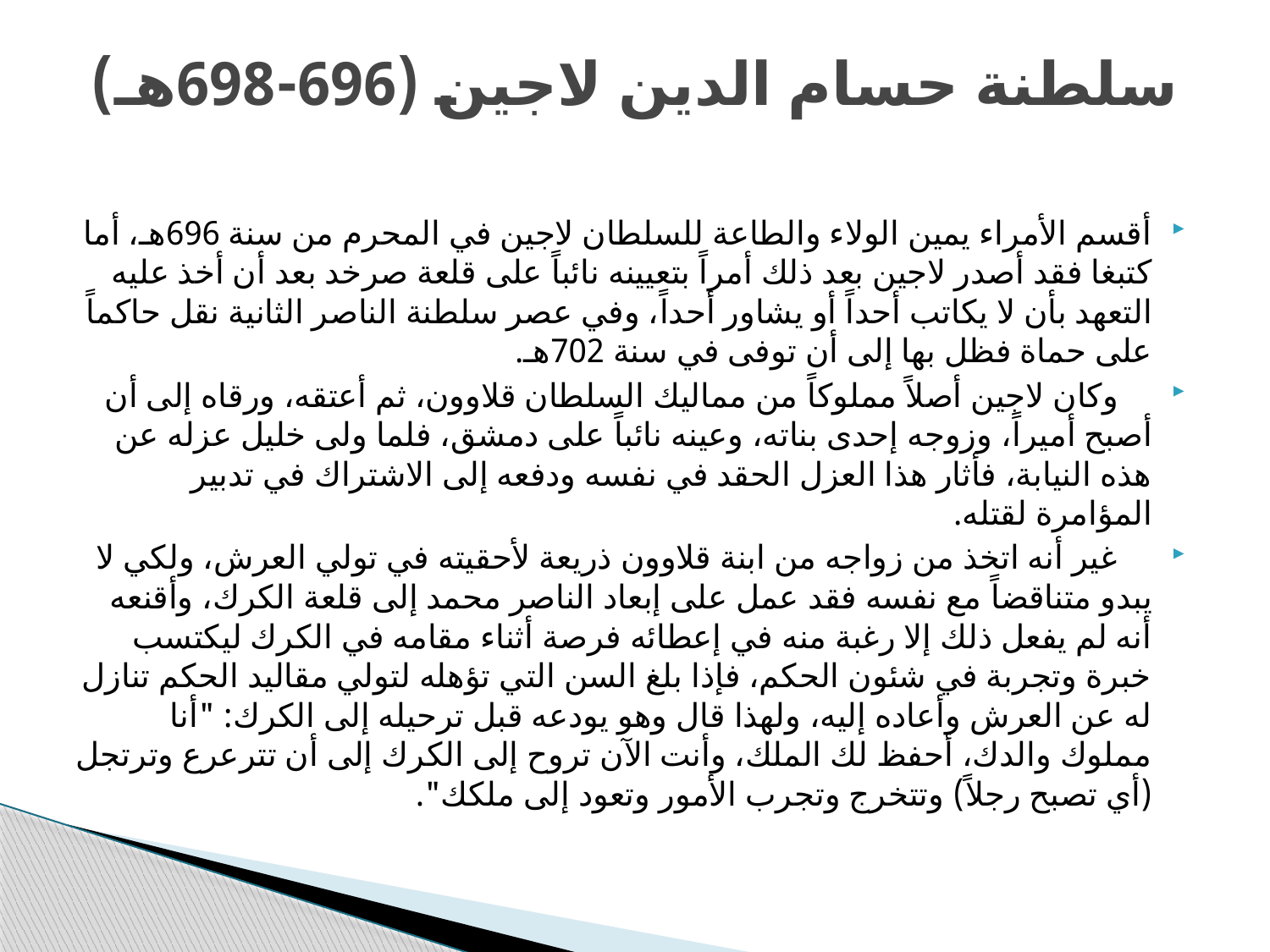

# سلطنة حسام الدين لاجين (696-698هـ)
أقسم الأمراء يمين الولاء والطاعة للسلطان لاجين في المحرم من سنة 696هـ، أما كتبغا فقد أصدر لاجين بعد ذلك أمراً بتعيينه نائباً على قلعة صرخد بعد أن أخذ عليه التعهد بأن لا يكاتب أحداً أو يشاور أحداً، وفي عصر سلطنة الناصر الثانية نقل حاكماً على حماة فظل بها إلى أن توفى في سنة 702هـ.
    وكان لاجين أصلاً مملوكاً من مماليك السلطان قلاوون، ثم أعتقه، ورقاه إلى أن أصبح أميراً، وزوجه إحدى بناته، وعينه نائباً على دمشق، فلما ولى خليل عزله عن هذه النيابة، فأثار هذا العزل الحقد في نفسه ودفعه إلى الاشتراك في تدبير المؤامرة لقتله.
    غير أنه اتخذ من زواجه من ابنة قلاوون ذريعة لأحقيته في تولي العرش، ولكي لا يبدو متناقضاً مع نفسه فقد عمل على إبعاد الناصر محمد إلى قلعة الكرك، وأقنعه أنه لم يفعل ذلك إلا رغبة منه في إعطائه فرصة أثناء مقامه في الكرك ليكتسب خبرة وتجربة في شئون الحكم، فإذا بلغ السن التي تؤهله لتولي مقاليد الحكم تنازل له عن العرش وأعاده إليه، ولهذا قال وهو يودعه قبل ترحيله إلى الكرك: "أنا مملوك والدك، أحفظ لك الملك، وأنت الآن تروح إلى الكرك إلى أن تترعرع وترتجل (أي تصبح رجلاً) وتتخرج وتجرب الأمور وتعود إلى ملكك".